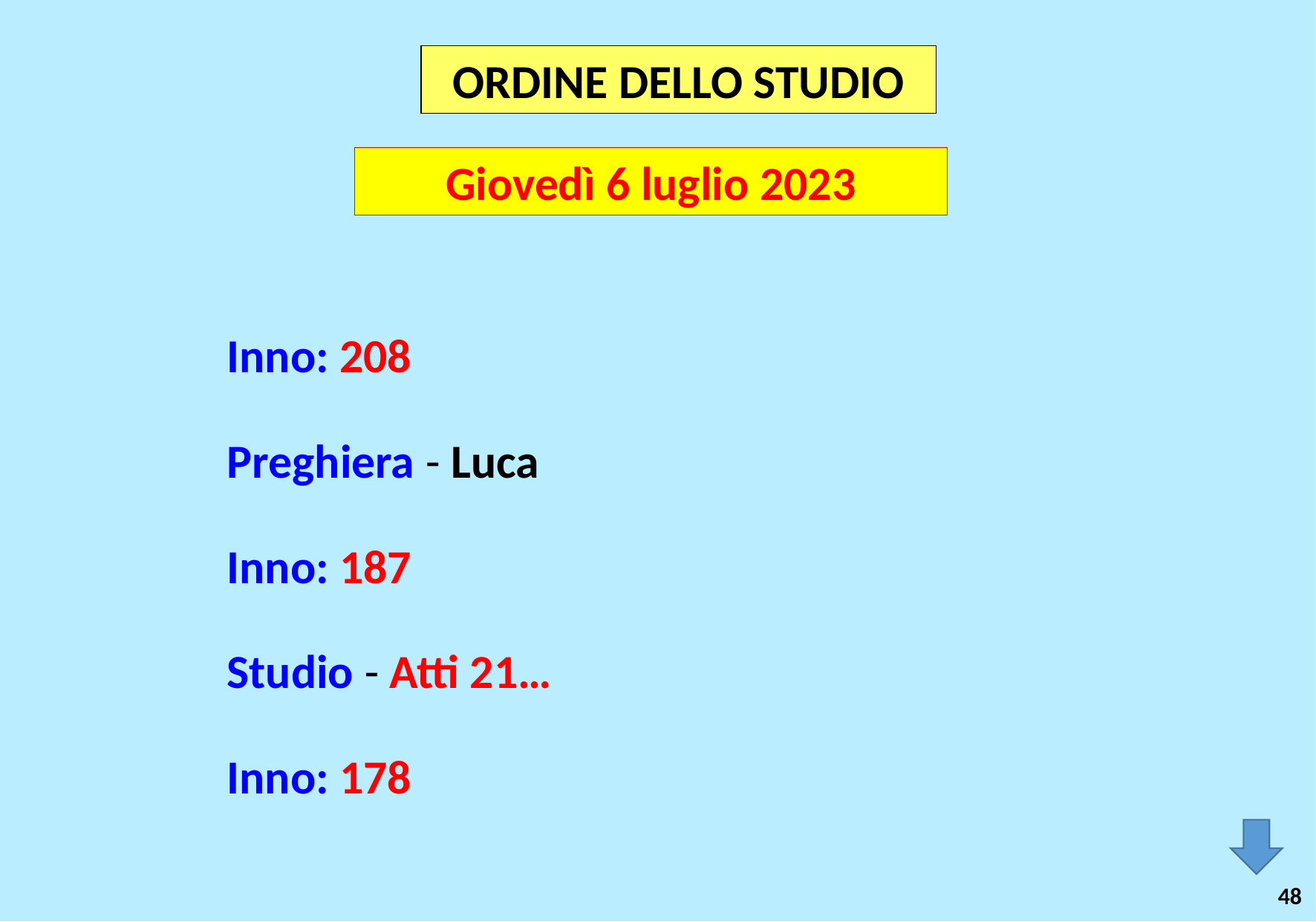

ORDINE DELLO STUDIO
Giovedì 6 luglio 2023
Inno: 208
Preghiera - Luca
Inno: 187
Studio - Atti 21…
Inno: 178

48